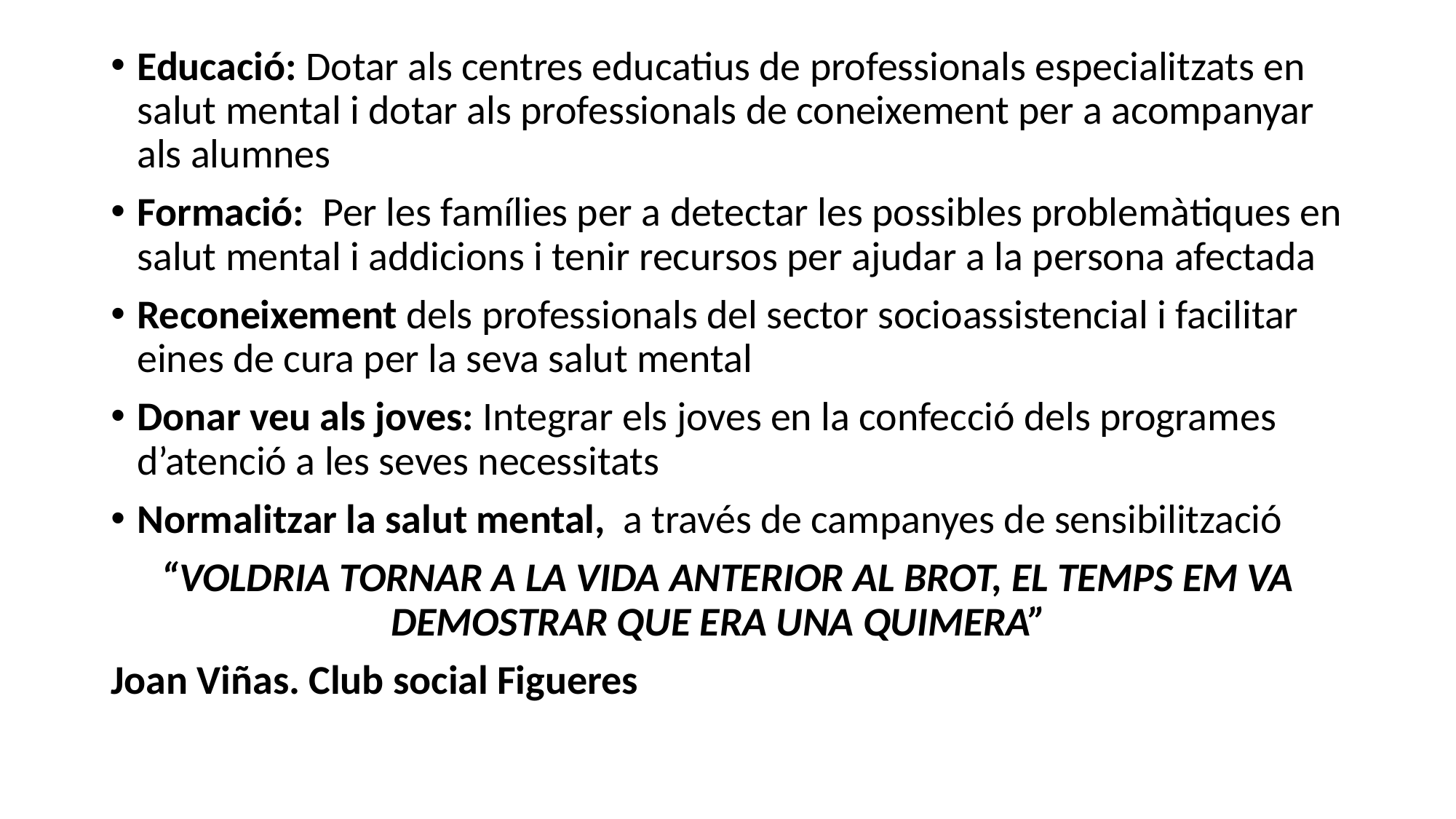

Educació: Dotar als centres educatius de professionals especialitzats en salut mental i dotar als professionals de coneixement per a acompanyar als alumnes
Formació:  Per les famílies per a detectar les possibles problemàtiques en salut mental i addicions i tenir recursos per ajudar a la persona afectada
Reconeixement dels professionals del sector socioassistencial i facilitar eines de cura per la seva salut mental
Donar veu als joves: Integrar els joves en la confecció dels programes d’atenció a les seves necessitats
Normalitzar la salut mental,  a través de campanyes de sensibilització
“VOLDRIA TORNAR A LA VIDA ANTERIOR AL BROT, EL TEMPS EM VA DEMOSTRAR QUE ERA UNA QUIMERA”
Joan Viñas. Club social Figueres